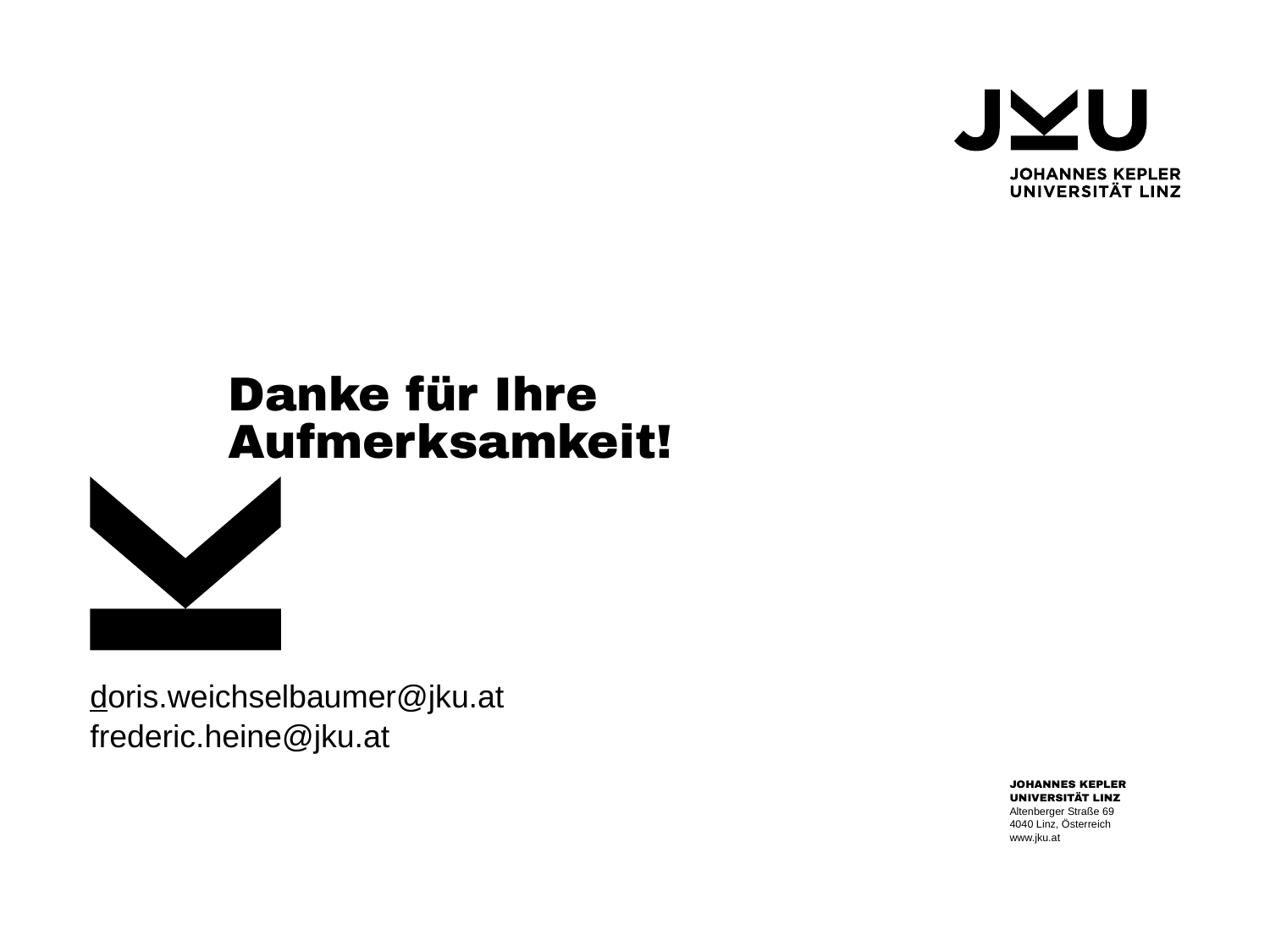

# Danke für Ihre Aufmerksamkeit!
doris.weichselbaumer@jku.at
frederic.heine@jku.at